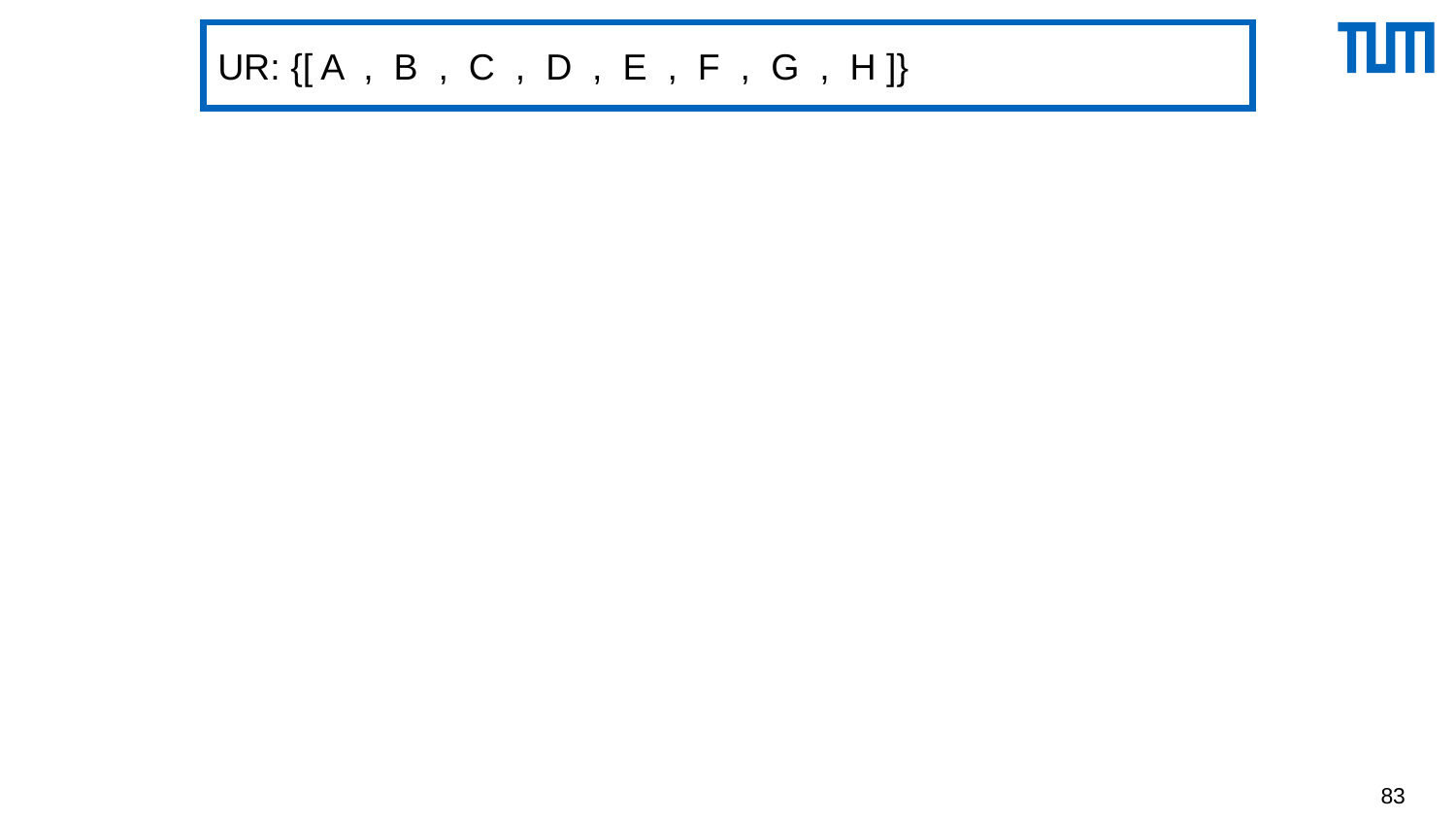

UR: {[ A  ,  B  ,  C  ,  D  ,  E  ,  F  ,  G  ,  H ]}
83